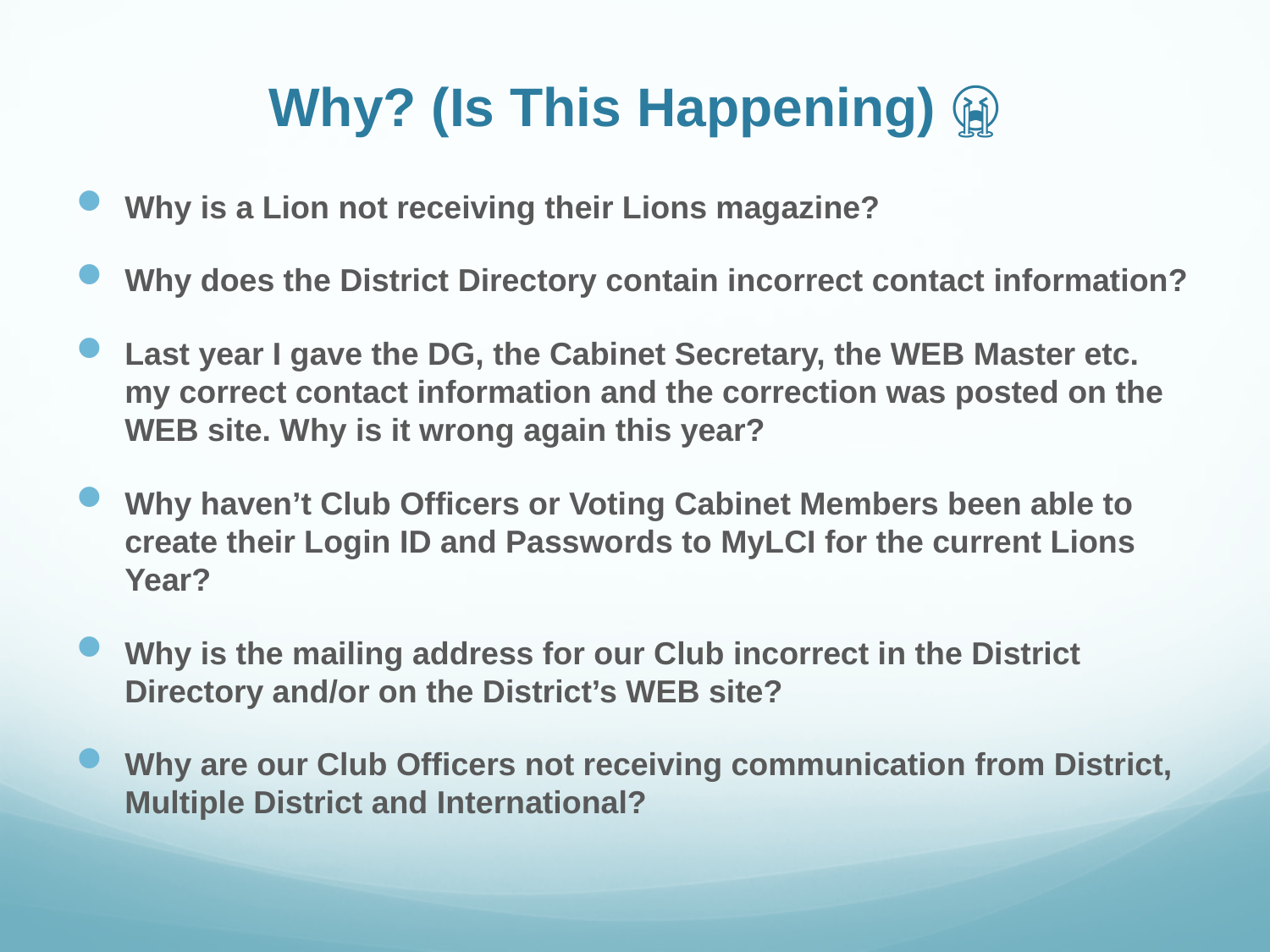

# Why? (Is This Happening) 😭
Why is a Lion not receiving their Lions magazine?
Why does the District Directory contain incorrect contact information?
Last year I gave the DG, the Cabinet Secretary, the WEB Master etc. my correct contact information and the correction was posted on the WEB site. Why is it wrong again this year?
Why haven’t Club Officers or Voting Cabinet Members been able to create their Login ID and Passwords to MyLCI for the current Lions Year?
Why is the mailing address for our Club incorrect in the District Directory and/or on the District’s WEB site?
Why are our Club Officers not receiving communication from District, Multiple District and International?